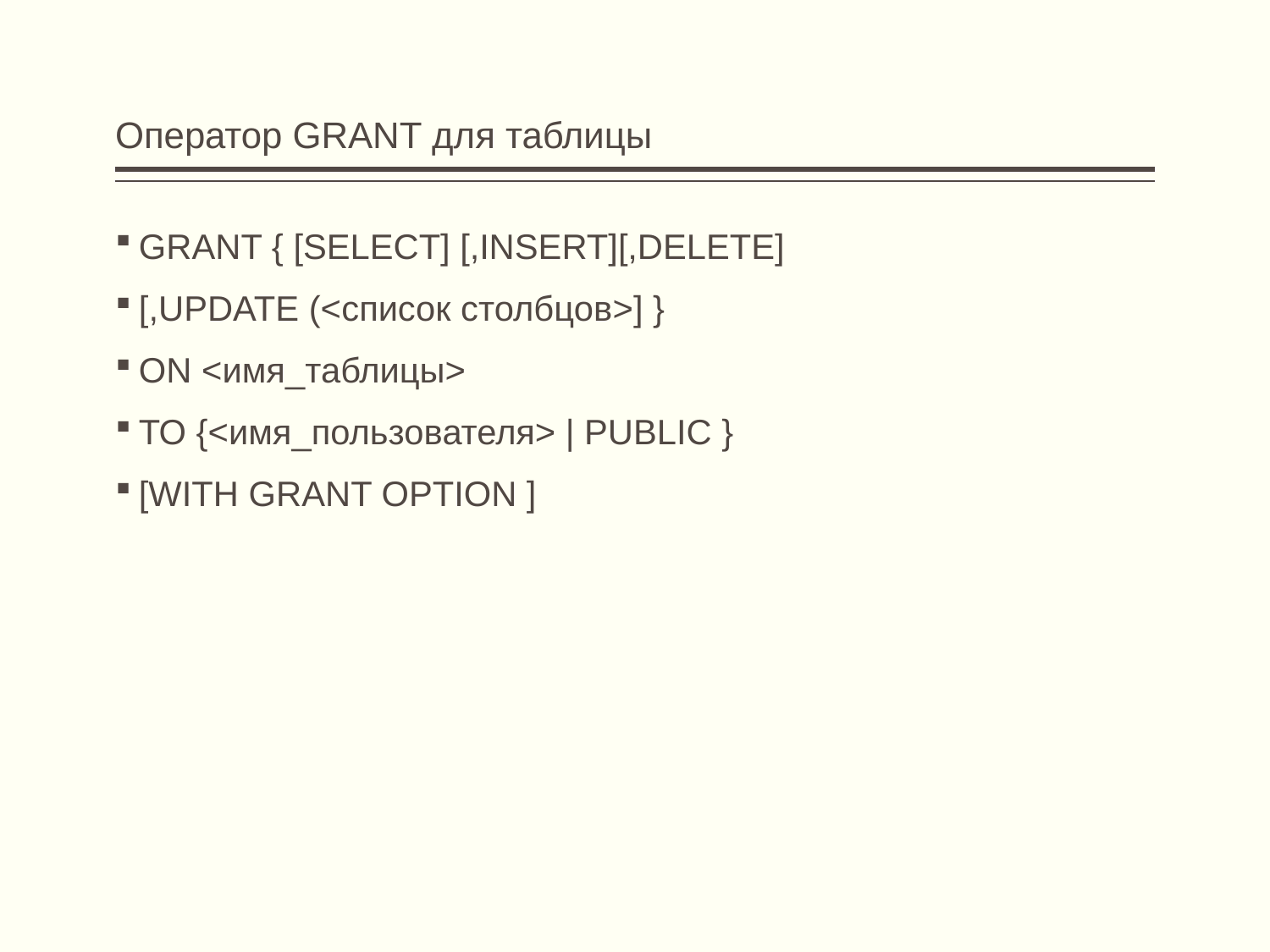

# Оператор GRANT для таблицы
GRANT { [SELECT] [,INSERT][,DELETE]
[,UPDATE (<список столбцов>] }
ON <имя_таблицы>
ТО {<имя_пользователя> | PUBLIC }
[WITH GRANT OPTION ]